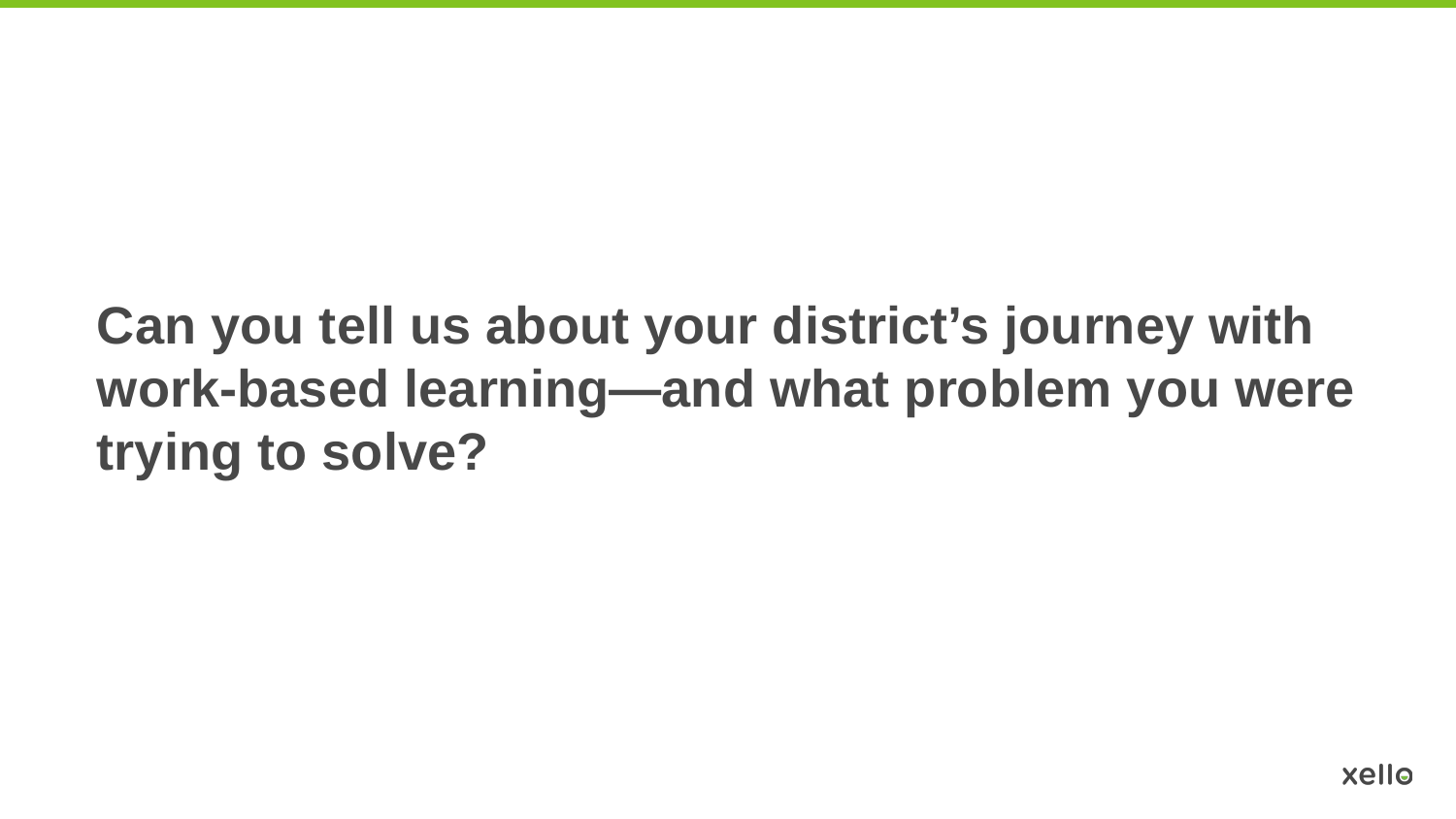

Can you tell us about your district’s journey with work-based learning—and what problem you were trying to solve?